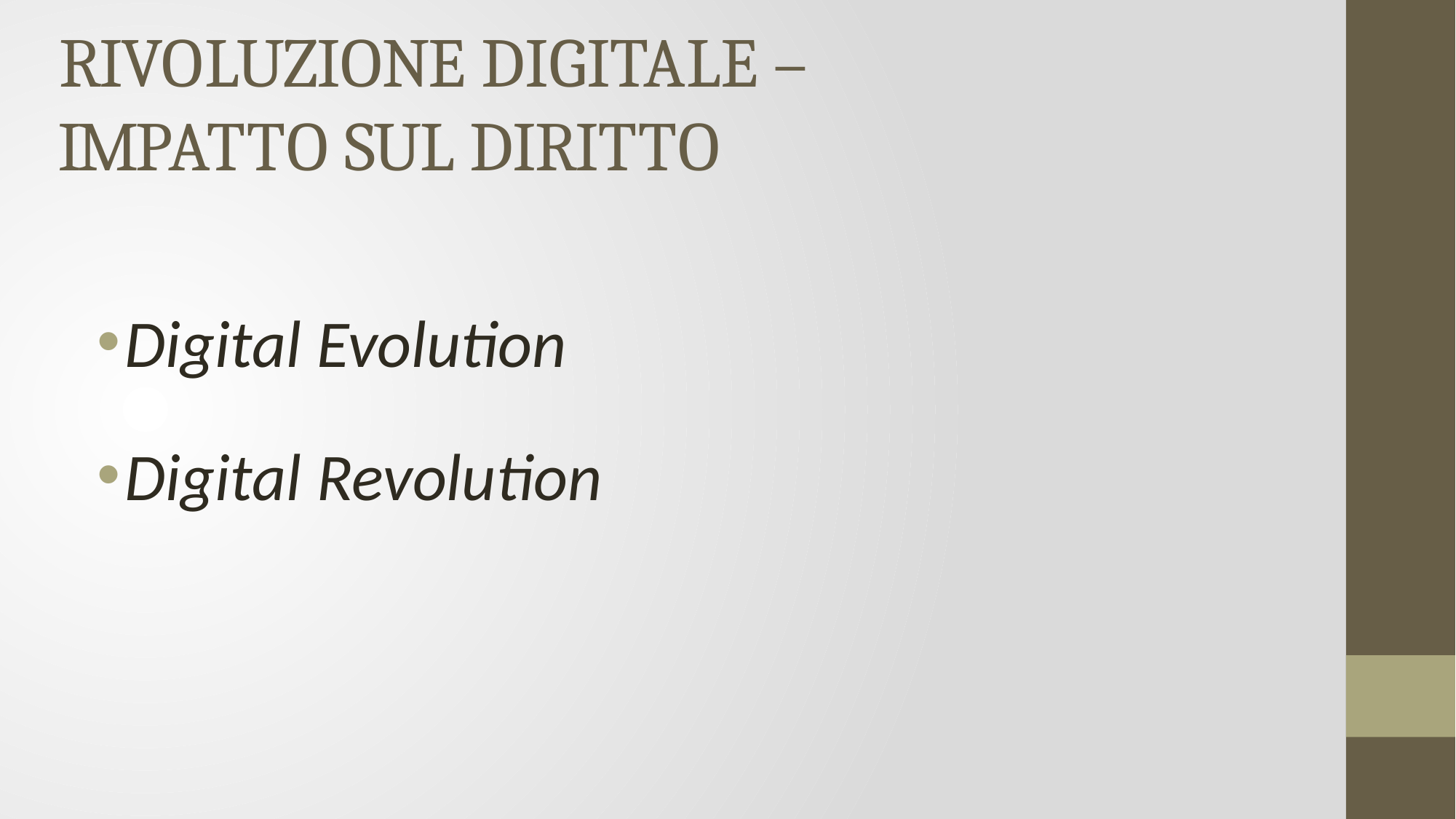

# RIVOLUZIONE DIGITALE – IMPATTO SUL DIRITTO

Digital Evolution
Digital Revolution